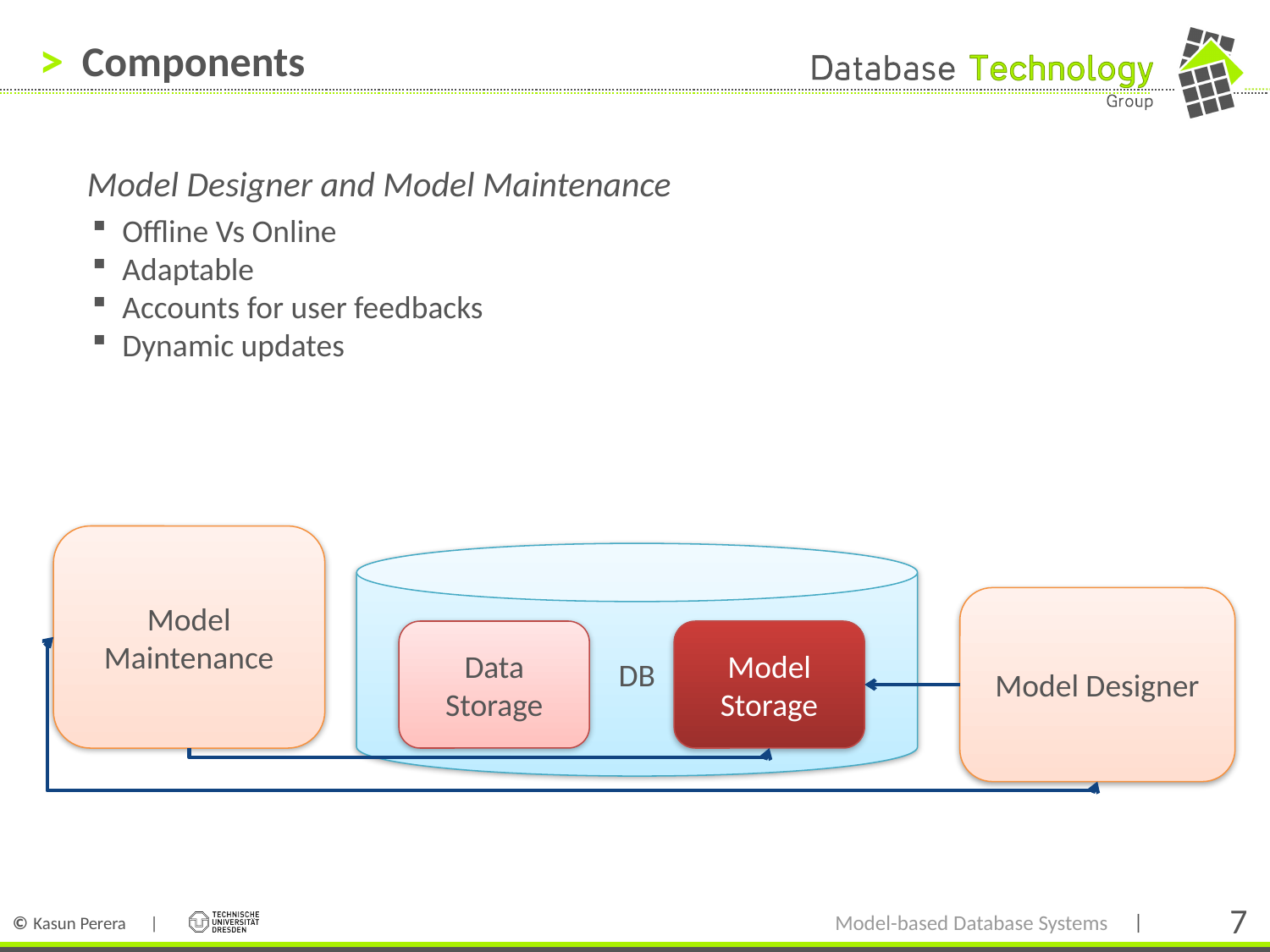

# Components
Model Designer and Model Maintenance
Offline Vs Online
Adaptable
Accounts for user feedbacks
Dynamic updates
Model Maintenance
DB
Model Designer
Data Storage
Model Storage
Model-based Database Systems